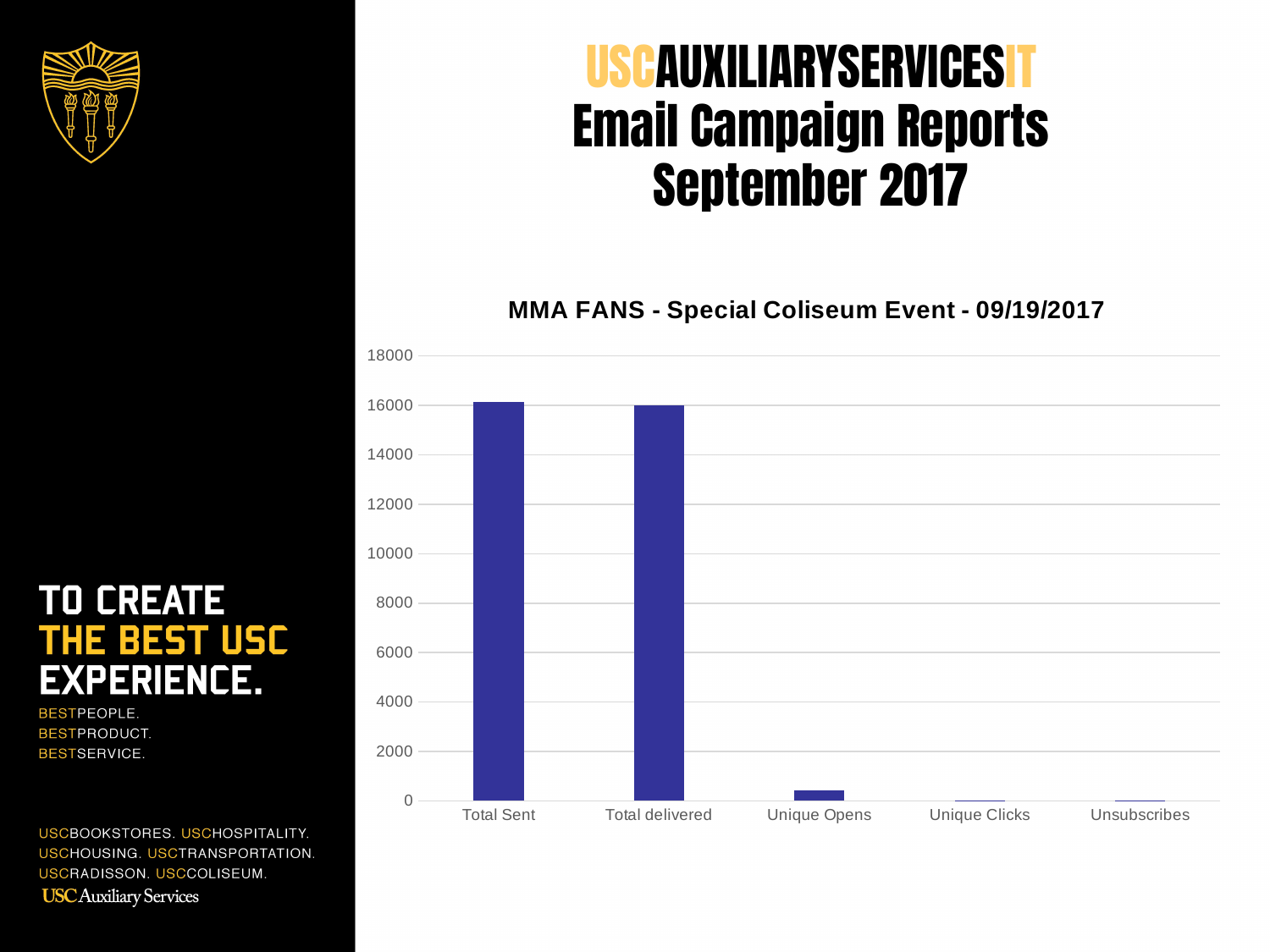

USCAUXILIARYSERVICESIT
Email Campaign Reports
September 2017

### Chart:

| Category | COL List |
|---|---|
| Total Sent | 16151.0 |
| Total delivered | 15996.0 |
| Unique Opens | 435.0 |
| Unique Clicks | 14.0 |
| Unsubscribes | 26.0 |